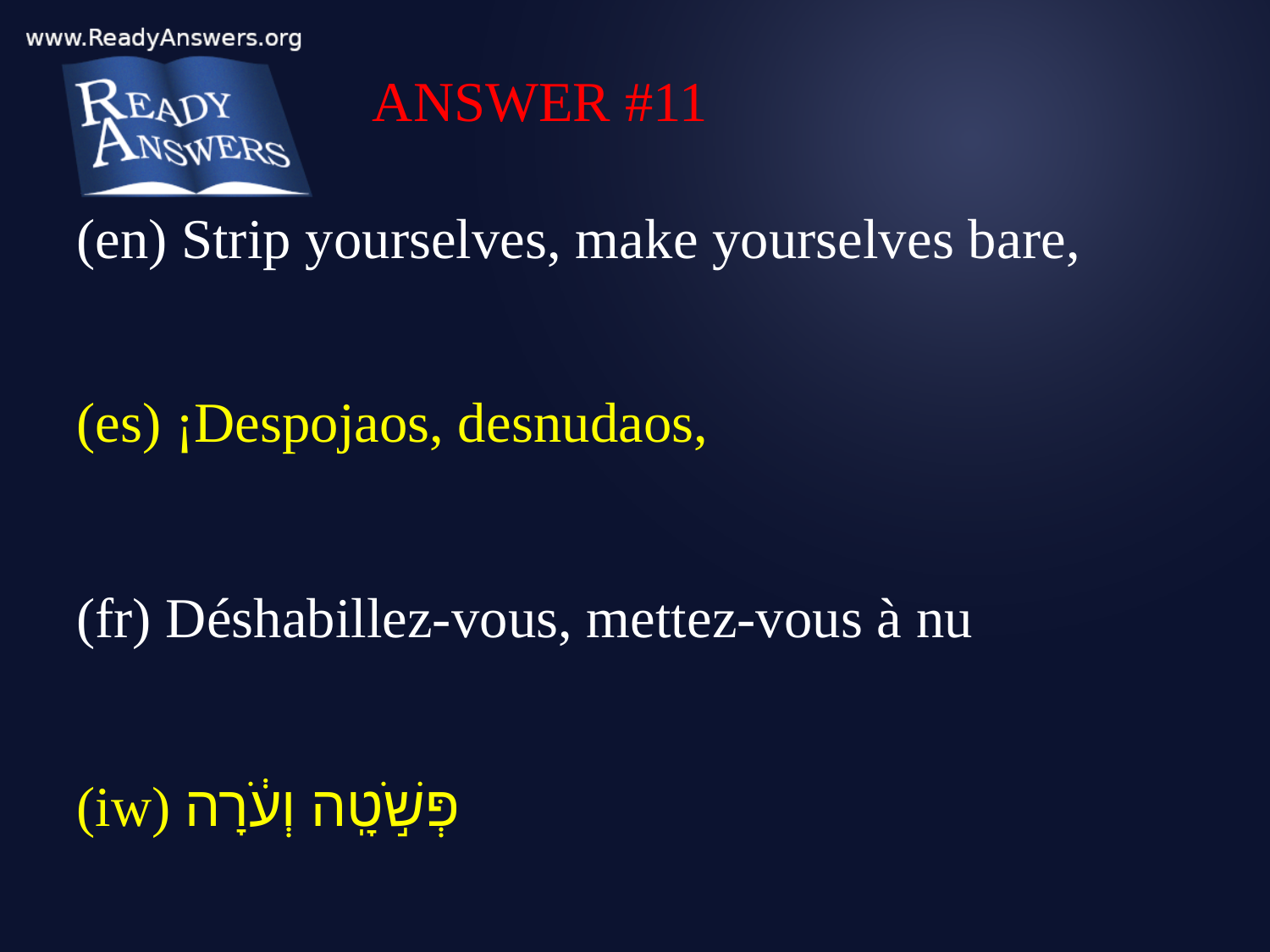

ANSWER #11
(en) Strip yourselves, make yourselves bare,
(es) ¡Despojaos, desnudaos,
(fr) Déshabillez-vous, mettez-vous à nu
(iw) פְּשֹׁ֣טָֽה וְעֹ֔רָה